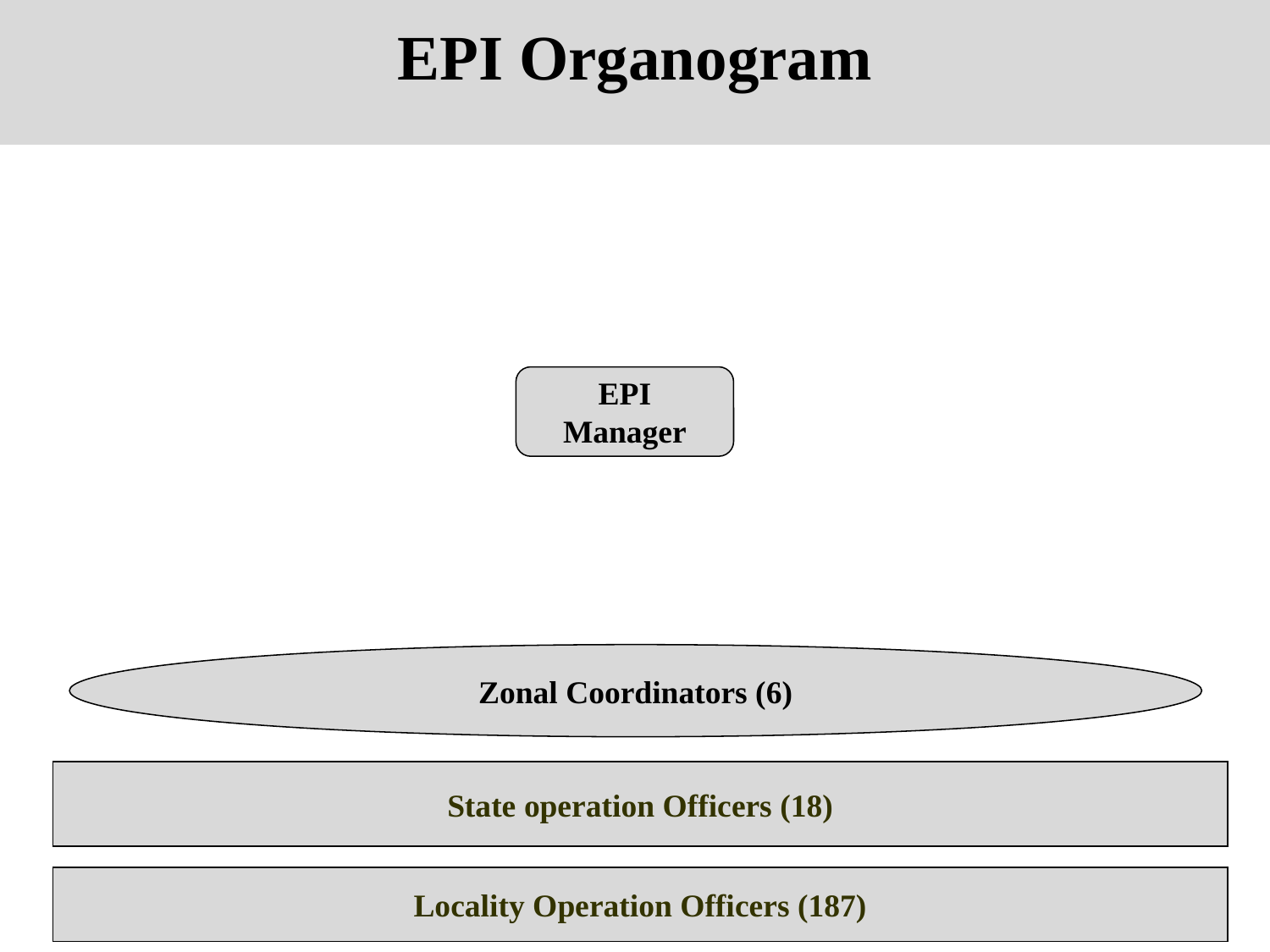

# EPI Organogram
PHC
COLD CHAIN
SIAs

Planning &
M&E

Surveillance and information)

Operation
NITAG
NEC

MCH
EPI Manager
Zonal Coordinators (6)
State operation Officers (18)
Locality Operation Officers (187)